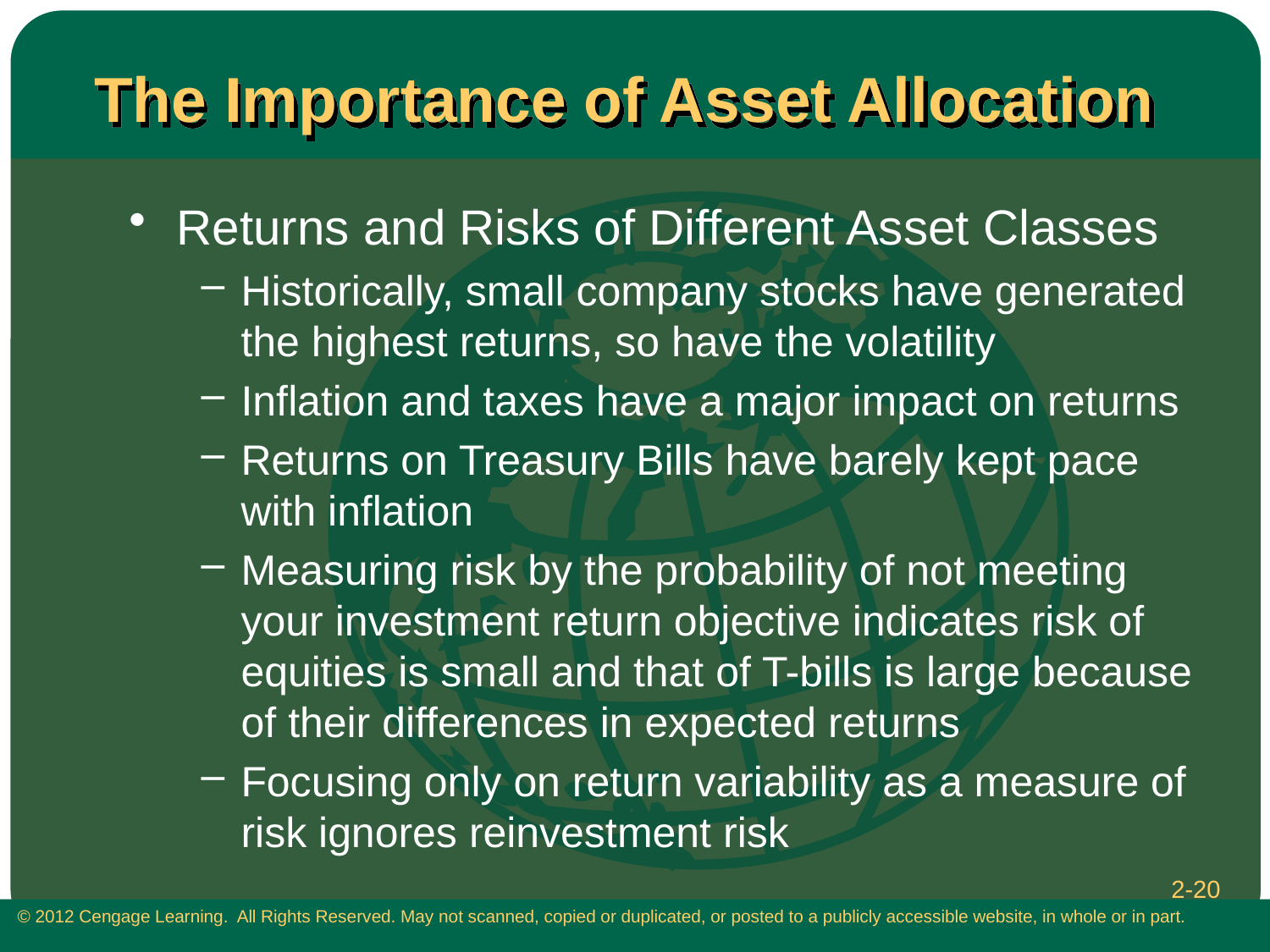

The Importance of Asset Allocation
Returns and Risks of Different Asset Classes
Historically, small company stocks have generated the highest returns, so have the volatility
Inflation and taxes have a major impact on returns
Returns on Treasury Bills have barely kept pace with inflation
Measuring risk by the probability of not meeting your investment return objective indicates risk of equities is small and that of T-bills is large because of their differences in expected returns
Focusing only on return variability as a measure of risk ignores reinvestment risk

2-20
 © 2012 Cengage Learning.  All Rights Reserved. May not scanned, copied or duplicated, or posted to a publicly accessible website, in whole or in part.